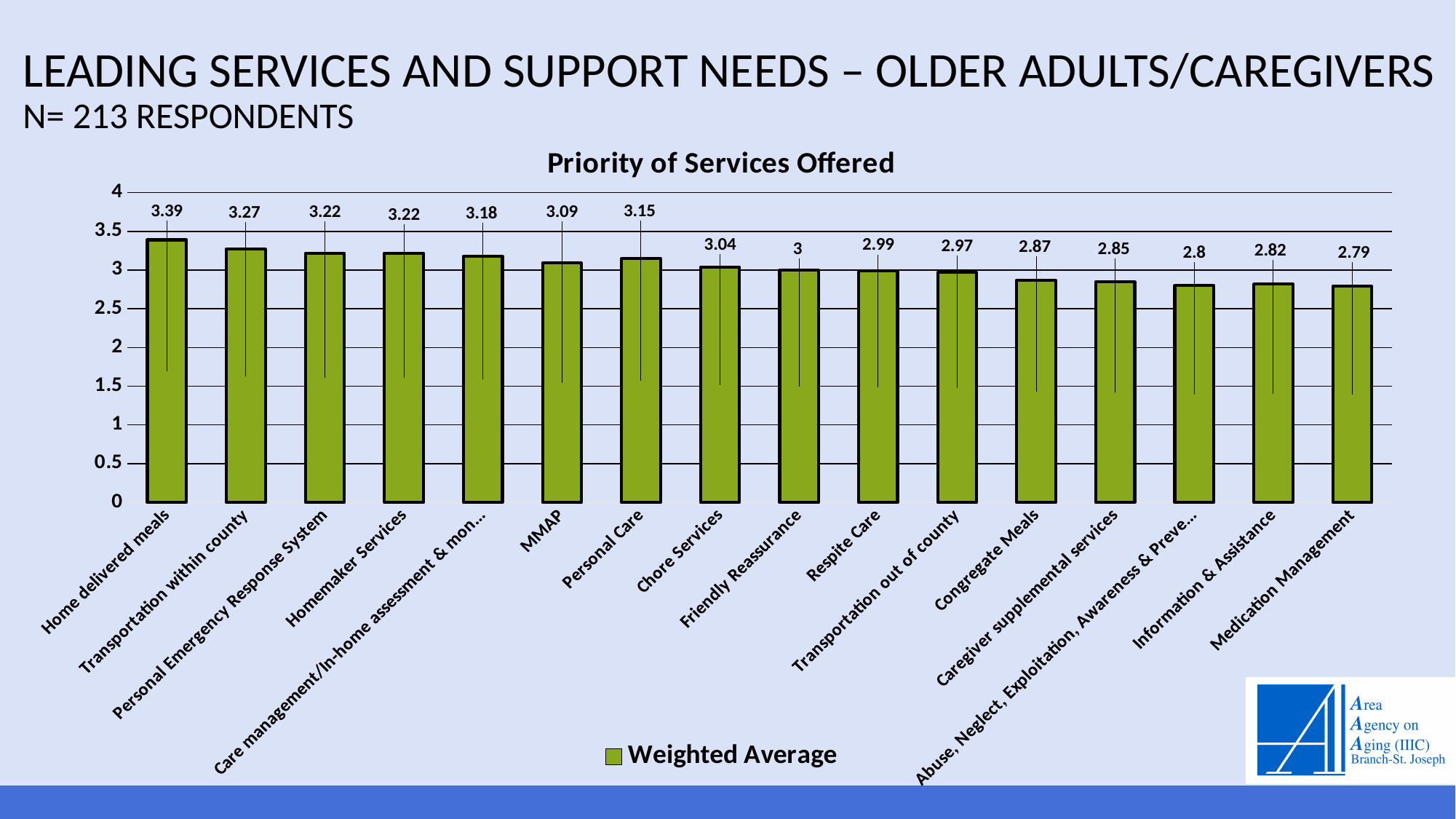

# LEADING SERVICES AND SUPPORT NEEDS – Older Adults/Caregivers n= 213 Respondents

### Chart: Priority of Services Offered

| Category | Weighted Average |
|---|---|
| Home delivered meals | 3.39 |
| Transportation within county | 3.27 |
| Personal Emergency Response System | 3.22 |
| Homemaker Services | 3.22 |
| Care management/In-home assessment & monitoring | 3.18 |
| MMAP | 3.09 |
| Personal Care | 3.15 |
| Chore Services | 3.04 |
| Friendly Reassurance | 3.0 |
| Respite Care | 2.99 |
| Transportation out of county | 2.97 |
| Congregate Meals | 2.87 |
| Caregiver supplemental services | 2.85 |
| Abuse, Neglect, Exploitation, Awareness & Prevention Programming | 2.8 |
| Information & Assistance | 2.82 |
| Medication Management | 2.79 |